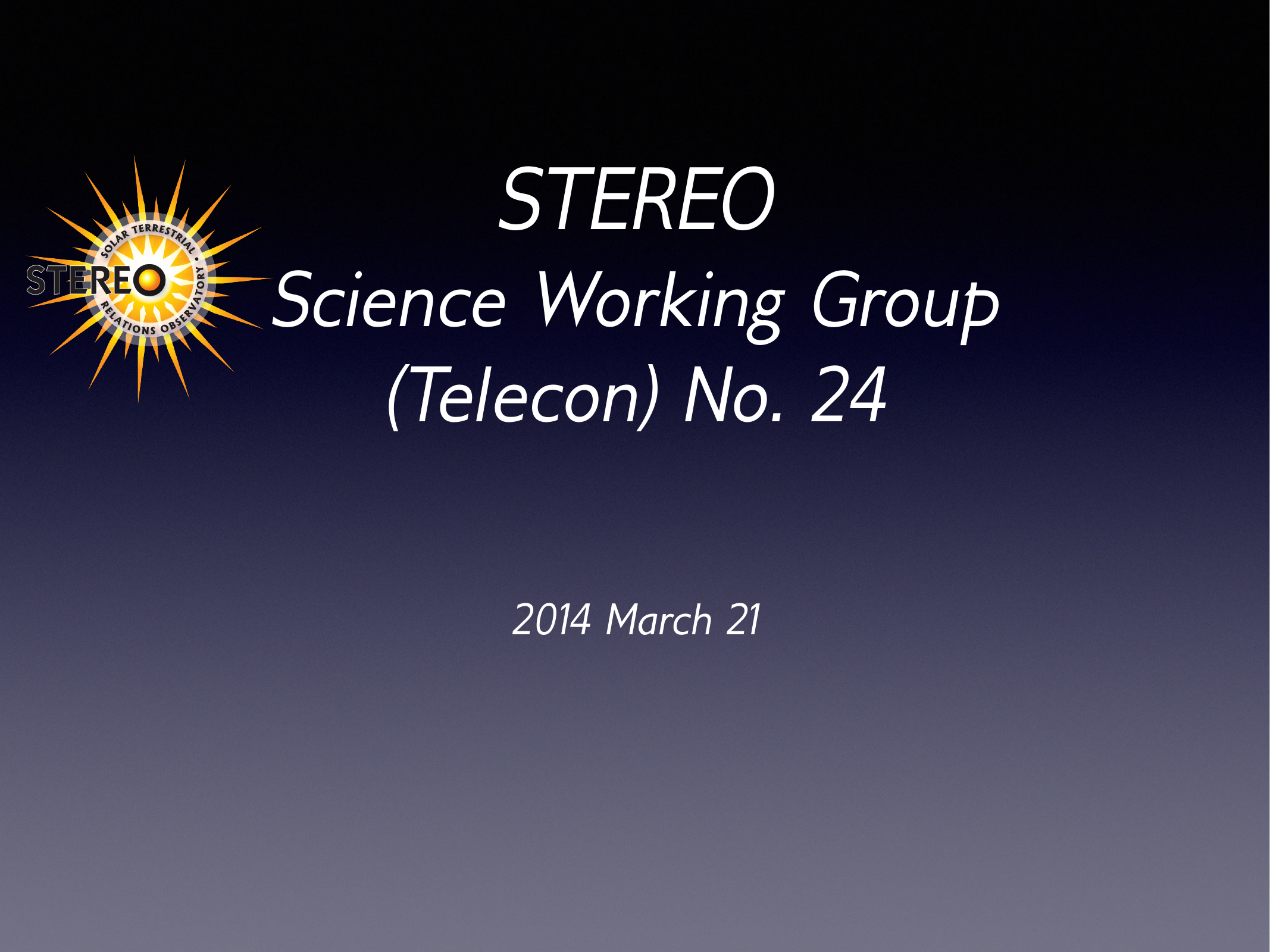

# STEREO Science Working Group (Telecon) No. 24
2014 March 21